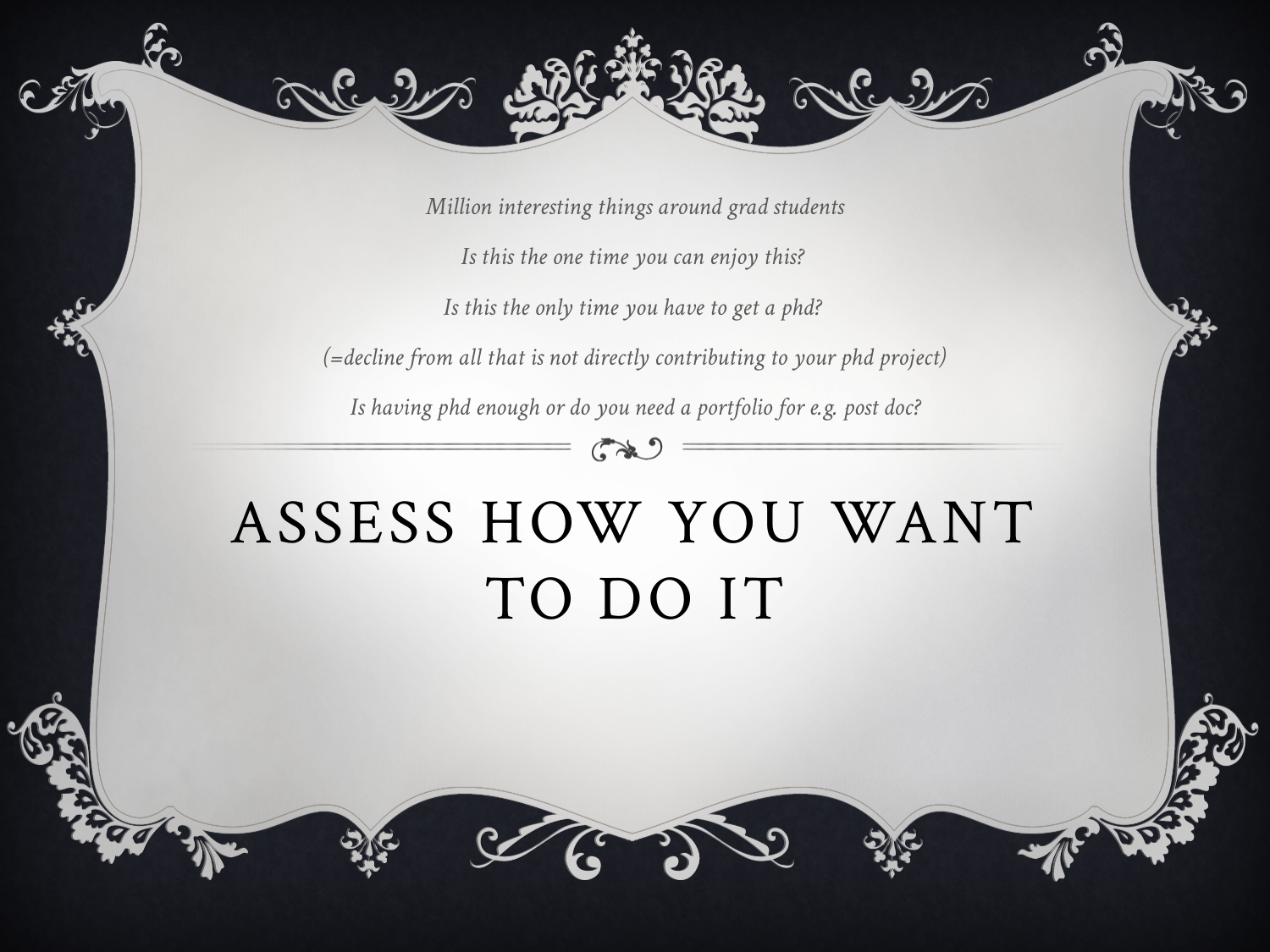

Million interesting things around grad students
Is this the one time you can enjoy this?
Is this the only time you have to get a phd?
(=decline from all that is not directly contributing to your phd project)
Is having phd enough or do you need a portfolio for e.g. post doc?
# ASSESS HOW YOU WANT TO DO IT